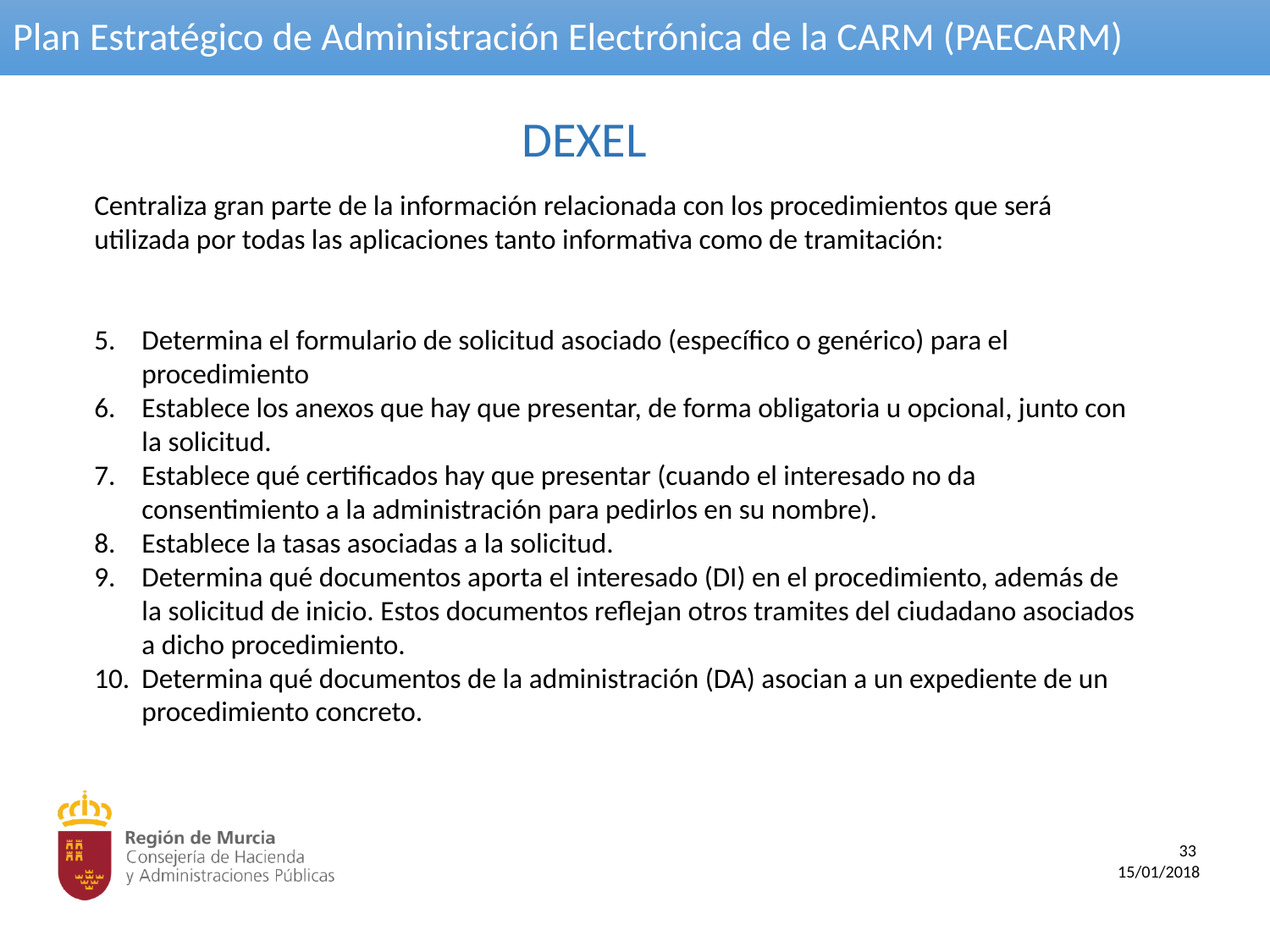

# Plan Estratégico de Administración Electrónica de la CARM (PAECARM)
DEXEL
Centraliza gran parte de la información relacionada con los procedimientos que será utilizada por todas las aplicaciones tanto informativa como de tramitación:

Determina el formulario de solicitud asociado (específico o genérico) para el procedimiento
Establece los anexos que hay que presentar, de forma obligatoria u opcional, junto con la solicitud.
Establece qué certificados hay que presentar (cuando el interesado no da consentimiento a la administración para pedirlos en su nombre).
Establece la tasas asociadas a la solicitud.
Determina qué documentos aporta el interesado (DI) en el procedimiento, además de la solicitud de inicio. Estos documentos reflejan otros tramites del ciudadano asociados a dicho procedimiento.
Determina qué documentos de la administración (DA) asocian a un expediente de un procedimiento concreto.